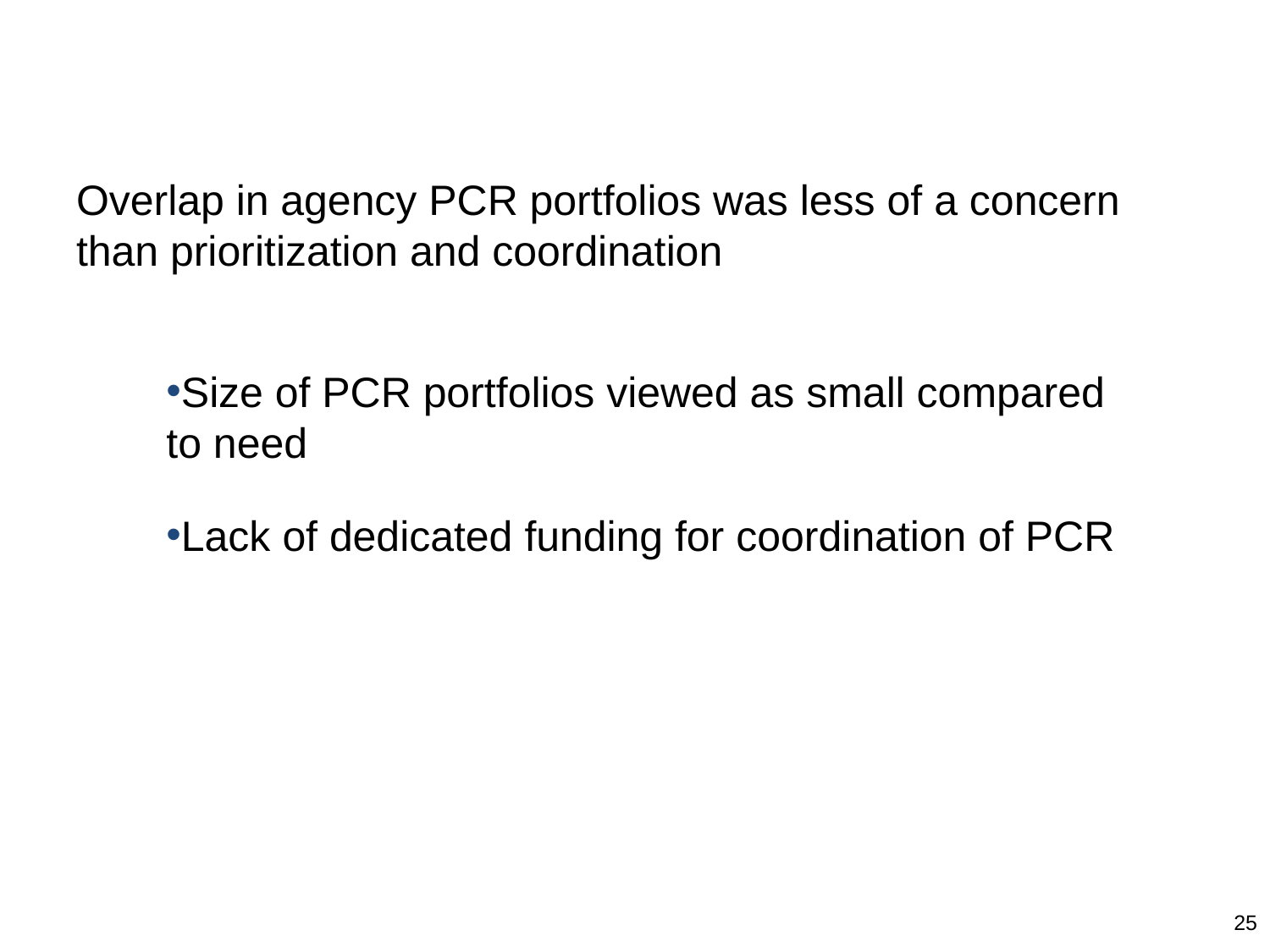

# Overlap in agency PCR portfolios was less of a concern than prioritization and coordination
Size of PCR portfolios viewed as small compared to need
Lack of dedicated funding for coordination of PCR